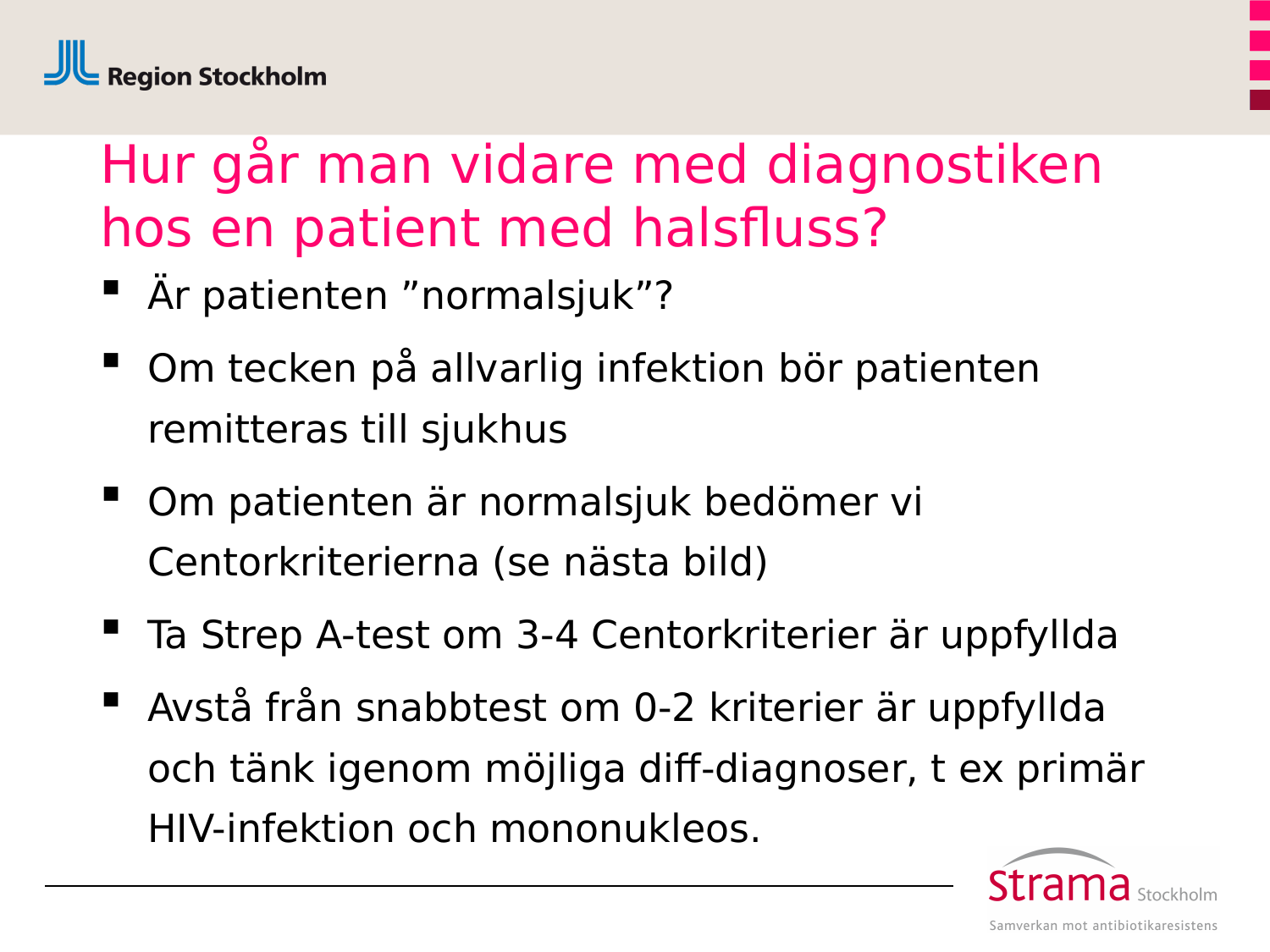

# Hur går man vidare med diagnostiken hos en patient med halsfluss?
Är patienten ”normalsjuk”?
Om tecken på allvarlig infektion bör patienten remitteras till sjukhus
Om patienten är normalsjuk bedömer vi Centorkriterierna (se nästa bild)
Ta Strep A-test om 3-4 Centorkriterier är uppfyllda
Avstå från snabbtest om 0-2 kriterier är uppfyllda och tänk igenom möjliga diff-diagnoser, t ex primär HIV-infektion och mononukleos.